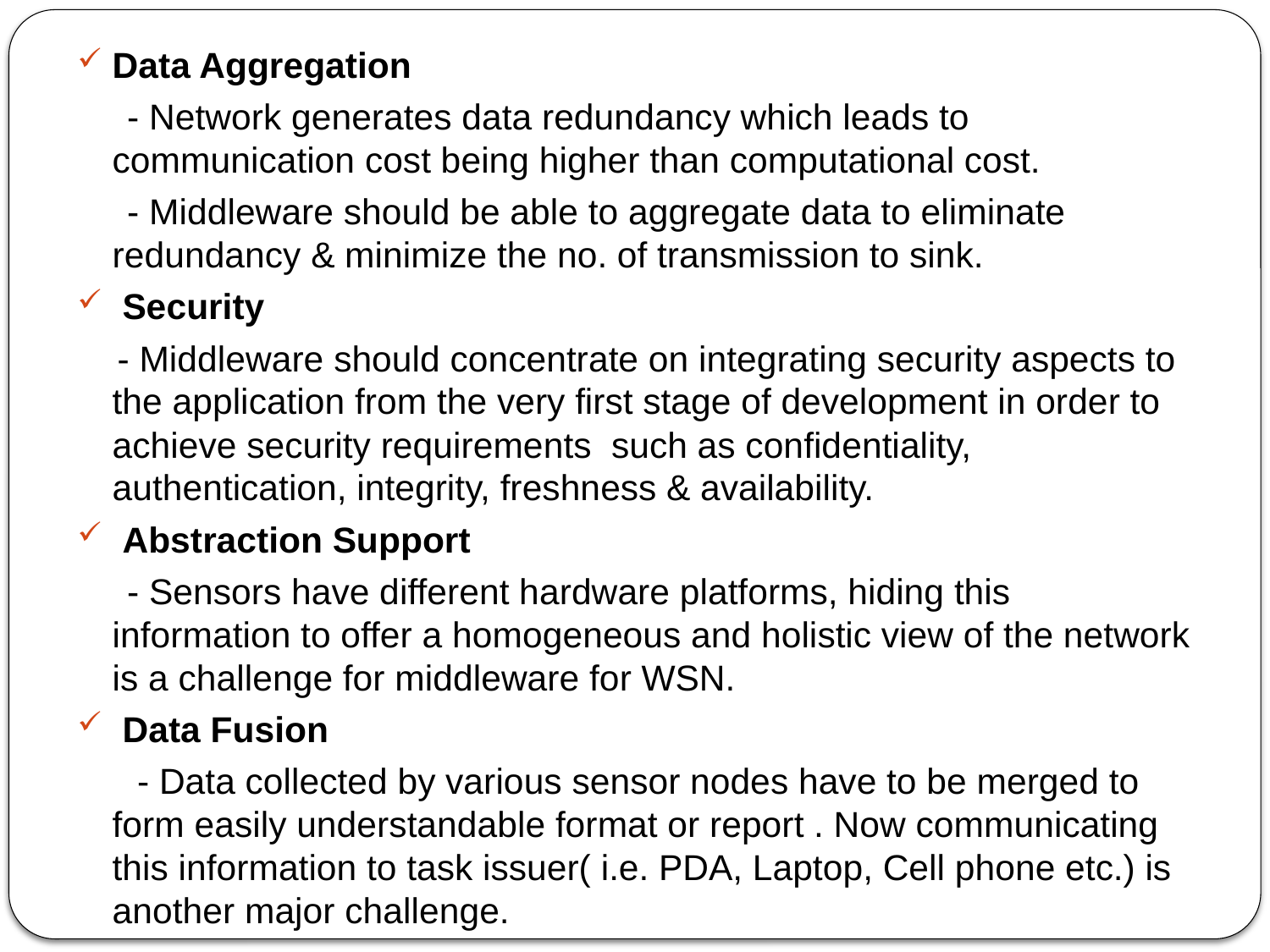

Data Aggregation
     - Network generates data redundancy which leads to communication cost being higher than computational cost.
     - Middleware should be able to aggregate data to eliminate redundancy & minimize the no. of transmission to sink.
 Security
    - Middleware should concentrate on integrating security aspects to the application from the very first stage of development in order to achieve security requirements  such as confidentiality, authentication, integrity, freshness & availability.
 Abstraction Support
     - Sensors have different hardware platforms, hiding this information to offer a homogeneous and holistic view of the network is a challenge for middleware for WSN.
 Data Fusion
      - Data collected by various sensor nodes have to be merged to form easily understandable format or report . Now communicating this information to task issuer( i.e. PDA, Laptop, Cell phone etc.) is another major challenge.